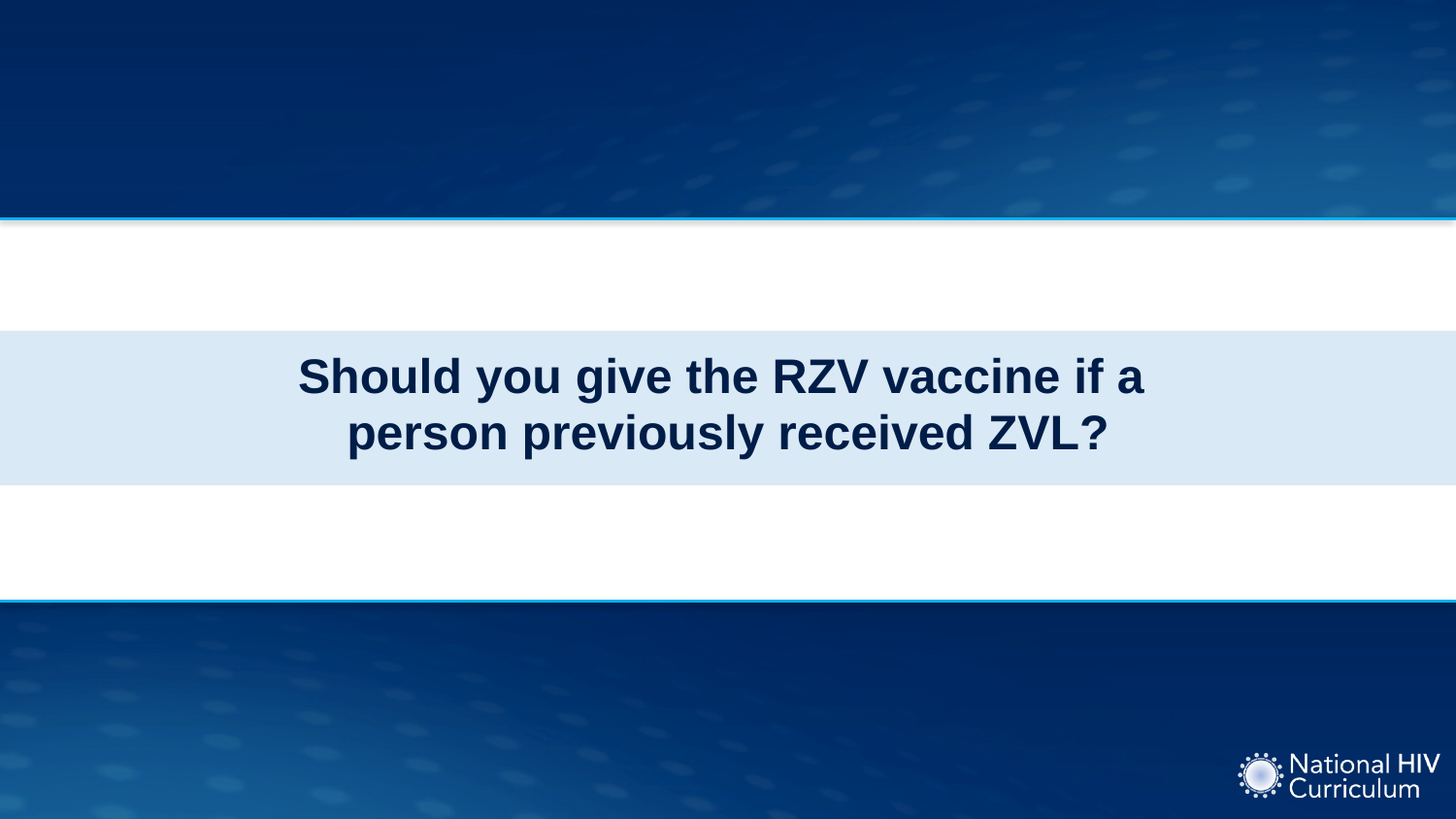

# Should you give the RZV vaccine if a person previously received ZVL?